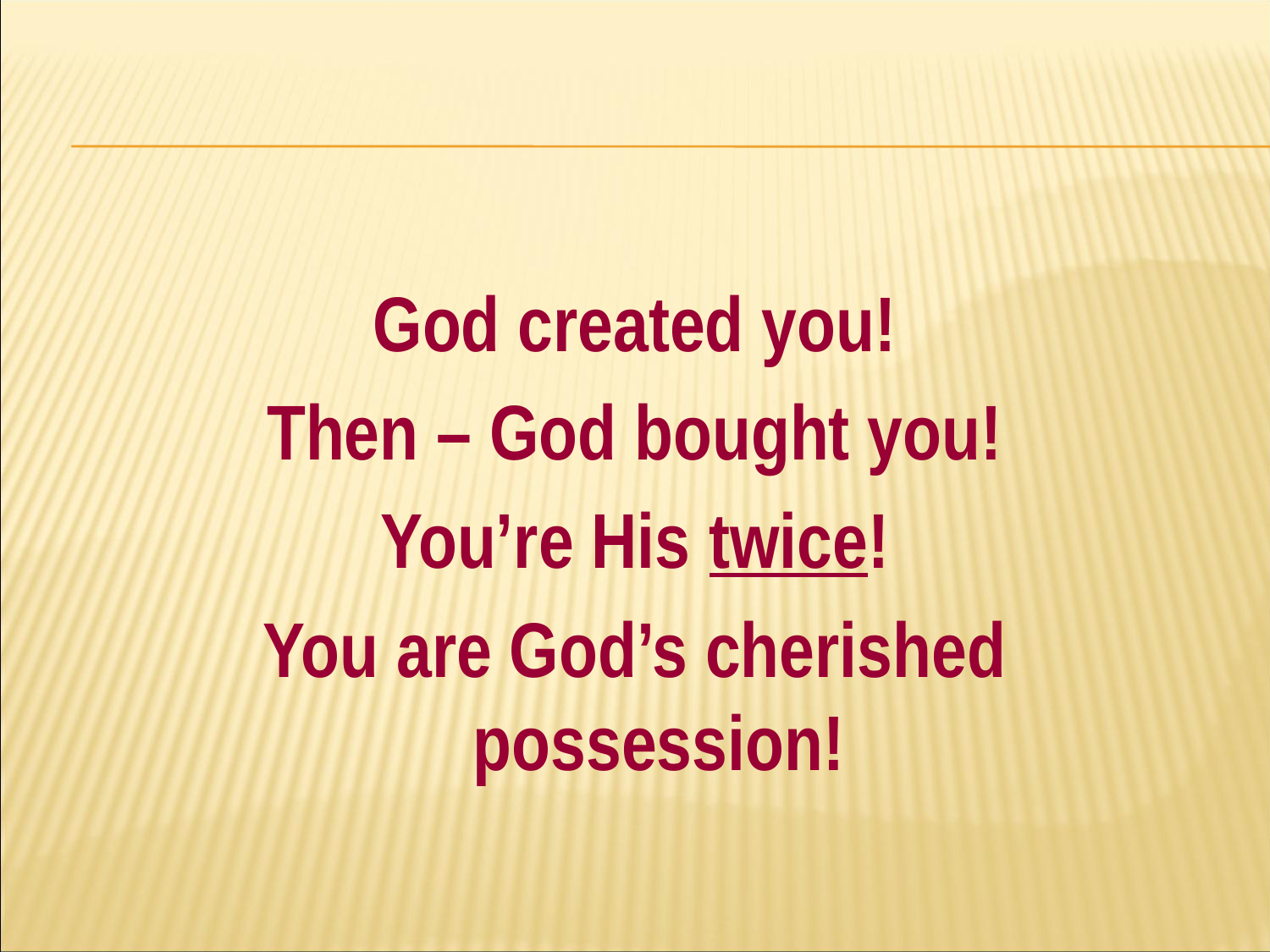

#

God created you!
Then – God bought you!
You’re His twice!
You are God’s cherished possession!